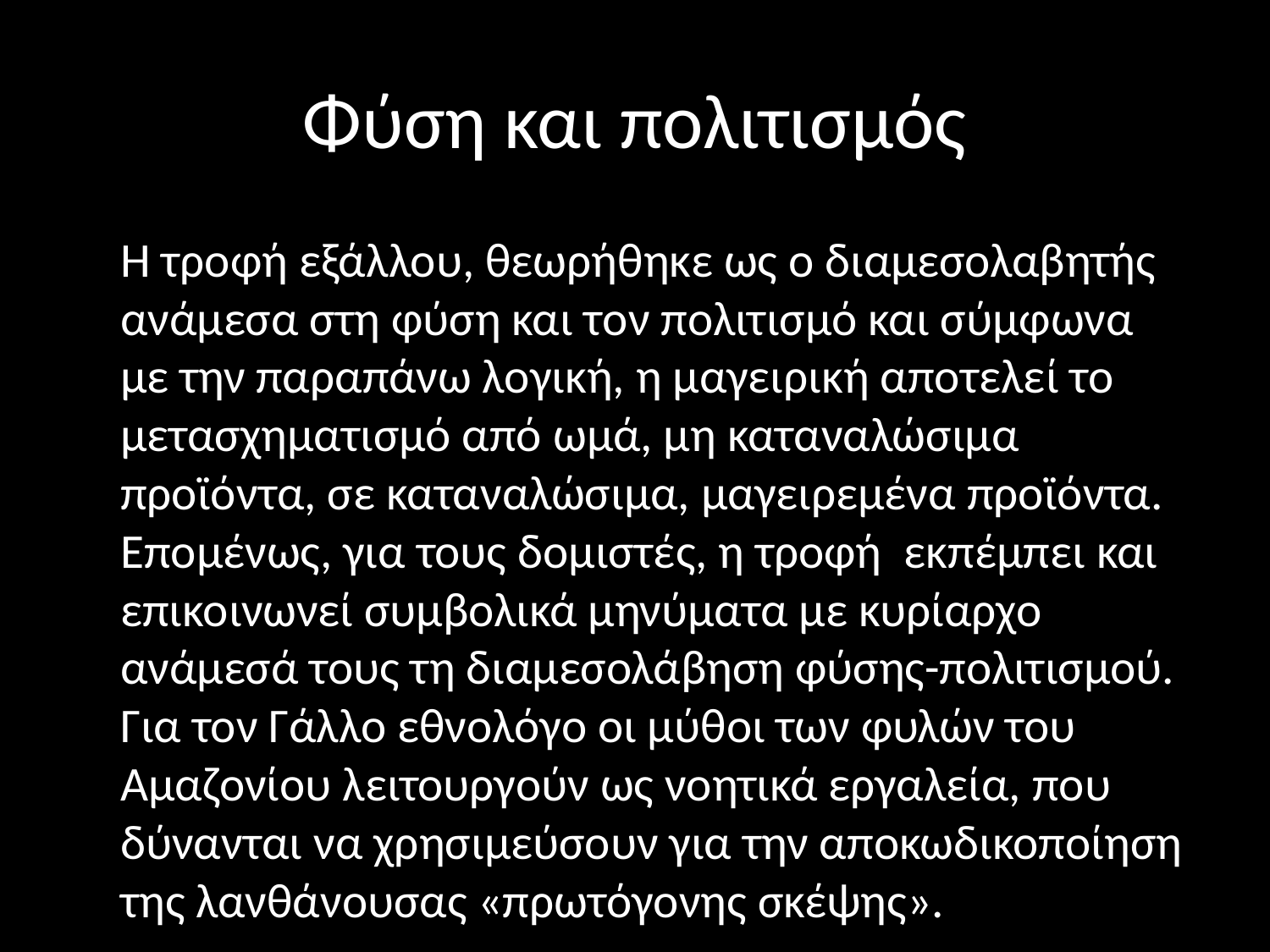

# Φύση και πολιτισμός
    Η τροφή εξάλλου, θεωρήθηκε ως ο διαμεσολαβητής ανάμεσα στη φύση και τον πολιτισμό και σύμφωνα με την παραπάνω λογική, η μαγειρική αποτελεί το μετασχηματισμό από ωμά, μη καταναλώσιμα προϊόντα, σε καταναλώσιμα, μαγειρεμένα προϊόντα. Επομένως, για τους δομιστές, η τροφή  εκπέμπει και επικοινωνεί συμβολικά μηνύματα με κυρίαρχο ανάμεσά τους τη διαμεσολάβηση φύσης-πολιτισμού. Για τον Γάλλο εθνολόγο οι μύθοι των φυλών του Αμαζονίου λειτουργούν ως νοητικά εργαλεία, που δύνανται να χρησιμεύσουν για την αποκωδικοποίηση της λανθάνουσας «πρωτόγονης σκέψης».